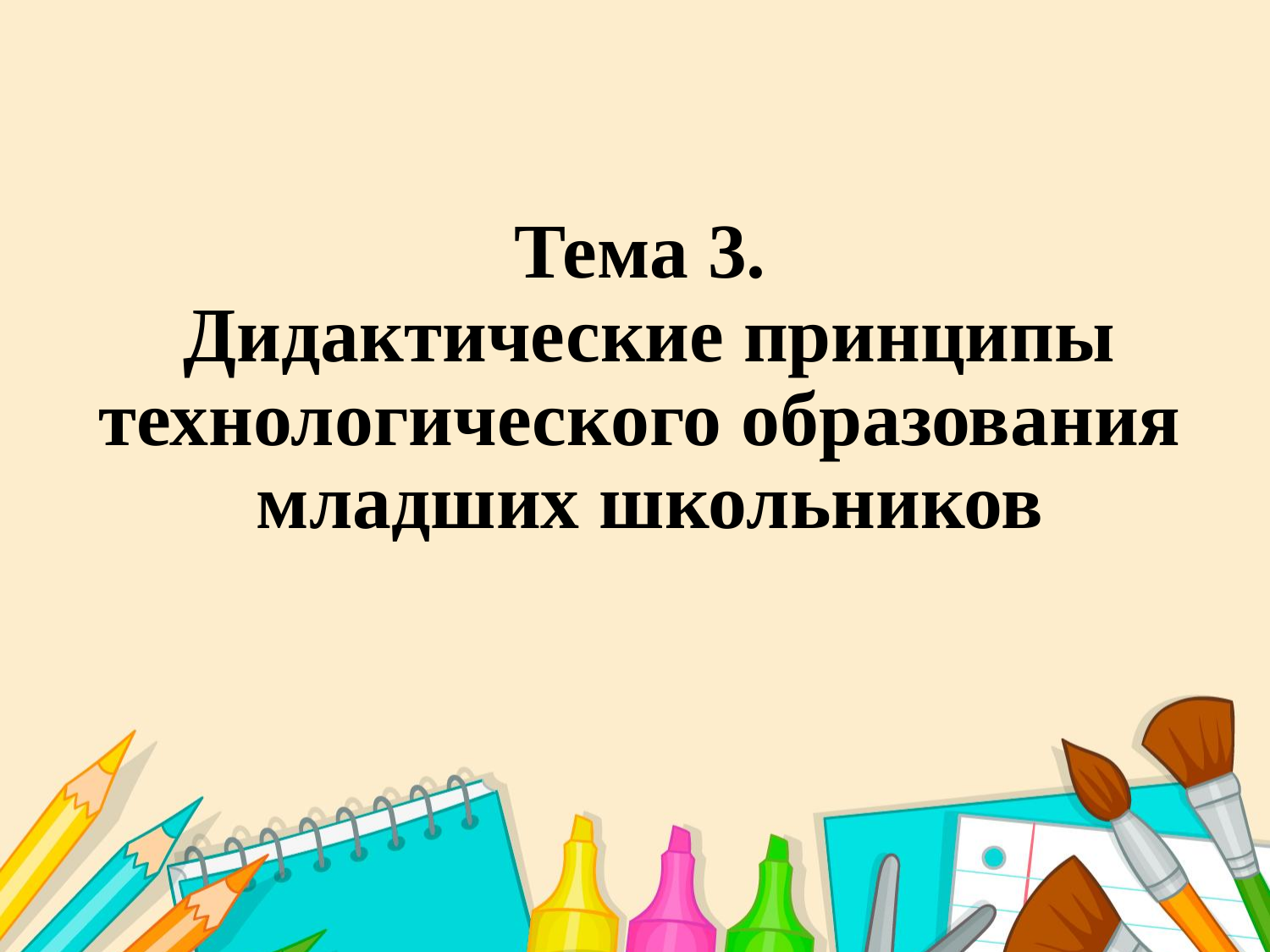

# Тема 3. Дидактические принципы технологического образования младших школьников